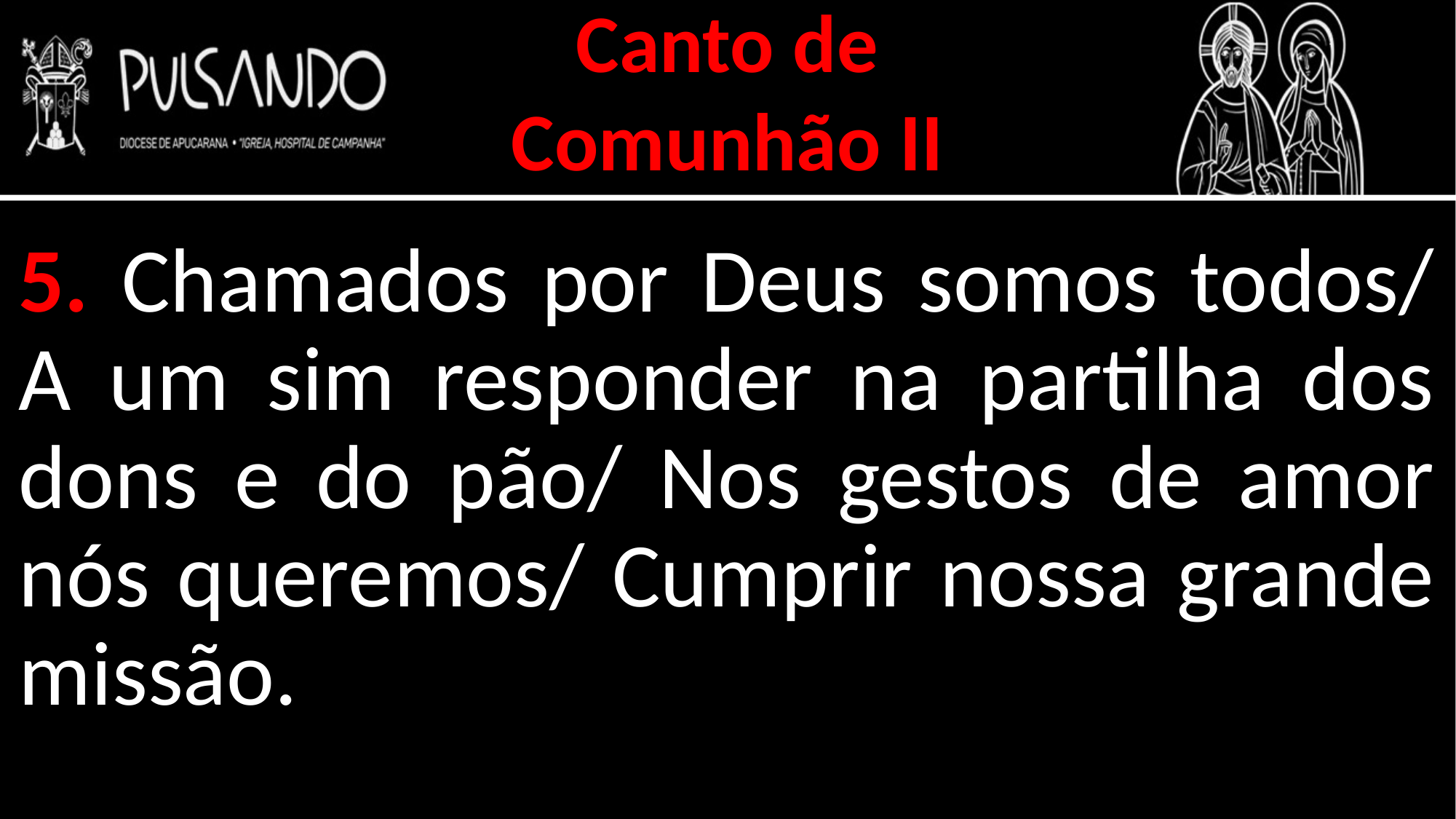

Canto de
Comunhão II
5. Chamados por Deus somos todos/ A um sim responder na partilha dos dons e do pão/ Nos gestos de amor nós queremos/ Cumprir nossa grande missão.